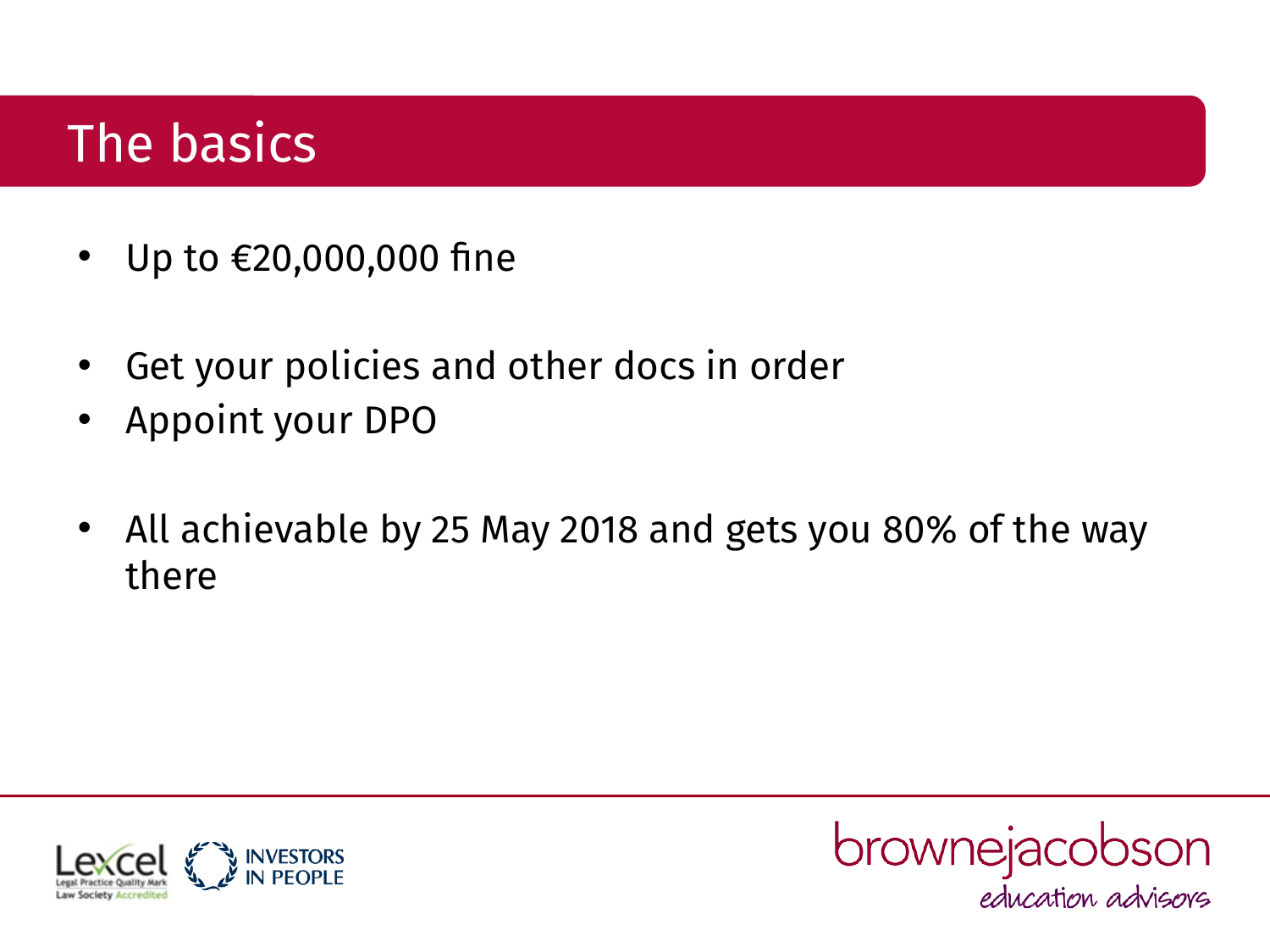

# The basics
Up to €20,000,000 fine

Get your policies and other docs in order
Appoint your DPO

All achievable by 25 May 2018 and gets you 80% of the way there